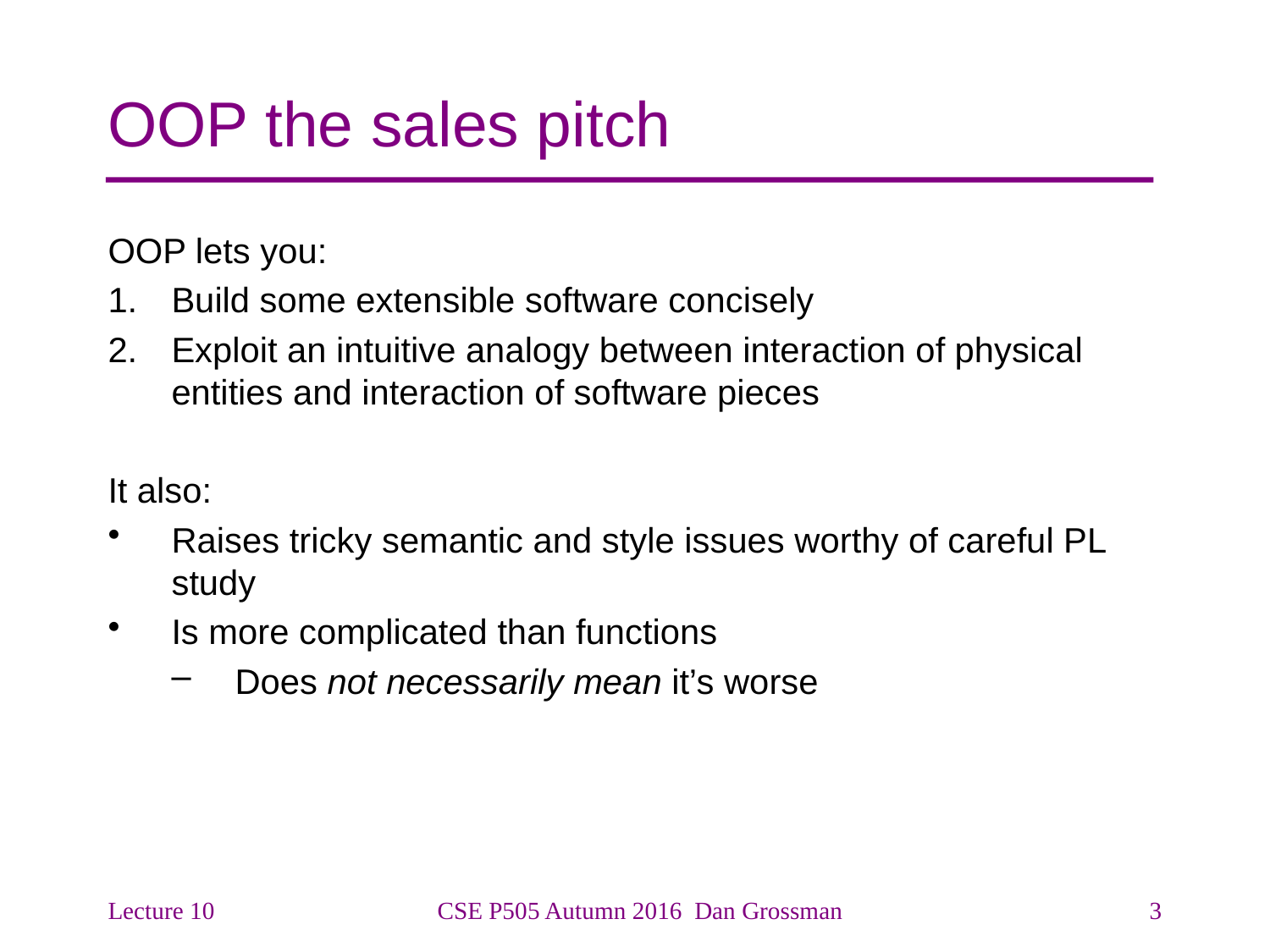

# OOP the sales pitch
OOP lets you:
Build some extensible software concisely
Exploit an intuitive analogy between interaction of physical entities and interaction of software pieces

It also:
Raises tricky semantic and style issues worthy of careful PL study
Is more complicated than functions
Does not necessarily mean it’s worse
Lecture 10
CSE P505 Autumn 2016  Dan Grossman
3